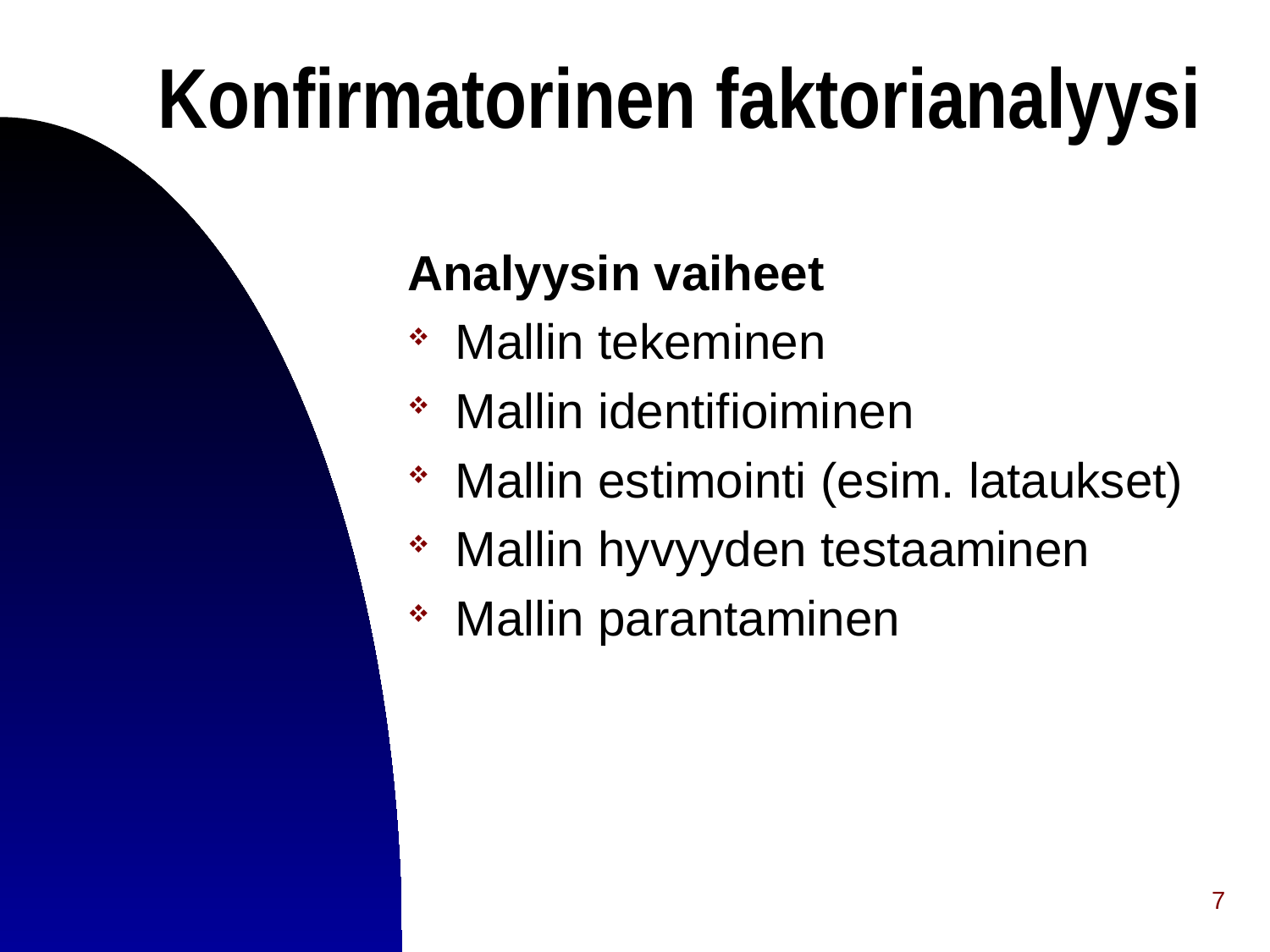

Konfirmatorinen faktorianalyysi
Analyysin vaiheet
Mallin tekeminen
Mallin identifioiminen
Mallin estimointi (esim. lataukset)
Mallin hyvyyden testaaminen
Mallin parantaminen
7